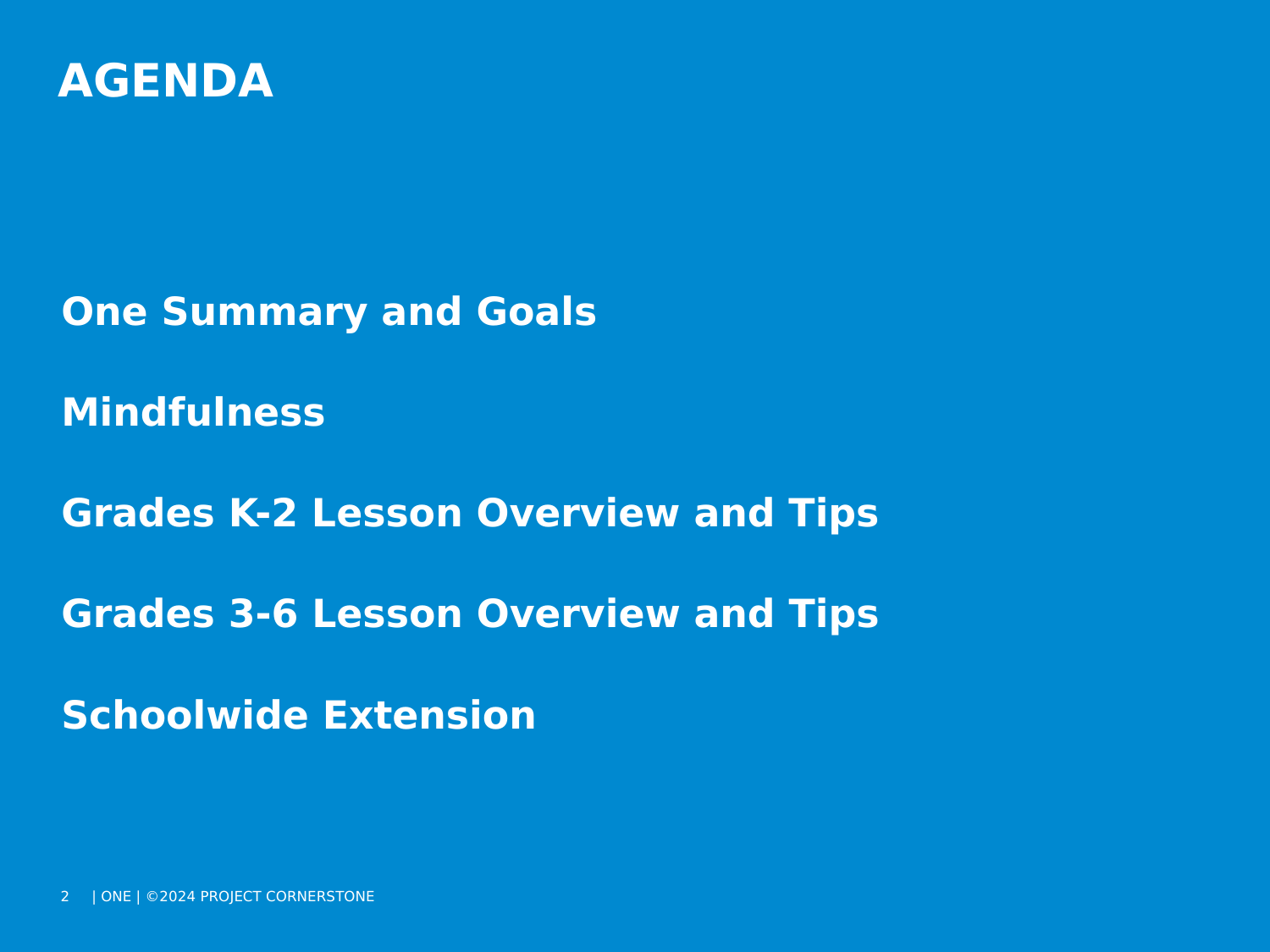

# AGENDA
One Summary and Goals
Mindfulness
Grades K-2 Lesson Overview and Tips
Grades 3-6 Lesson Overview and Tips
Schoolwide Extension

| ONE | ©2024 PROJECT CORNERSTONE
2